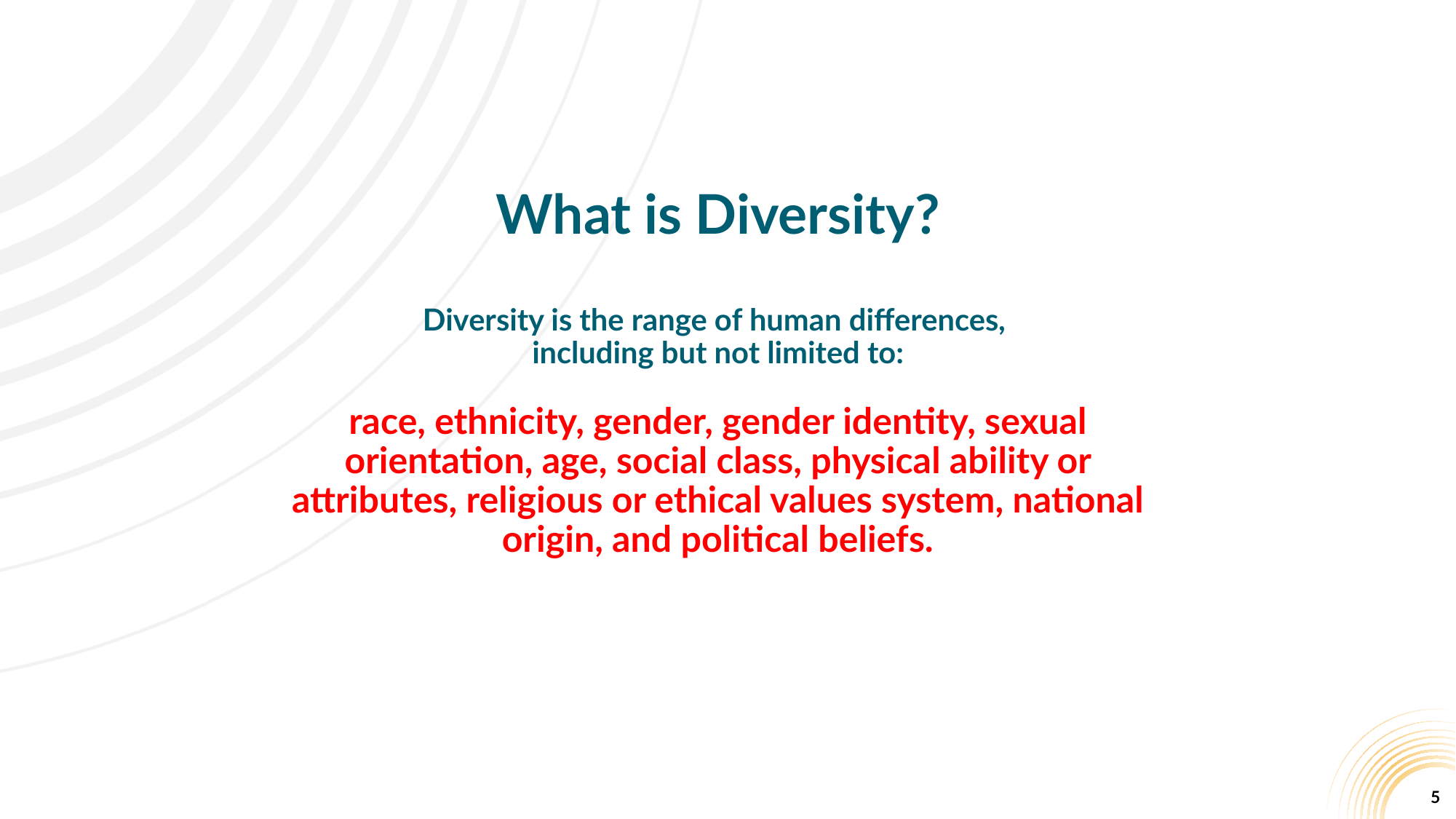

# What is Diversity? Diversity is the range of human differences, including but not limited to: race, ethnicity, gender, gender identity, sexual orientation, age, social class, physical ability or attributes, religious or ethical values system, national origin, and political beliefs.

5